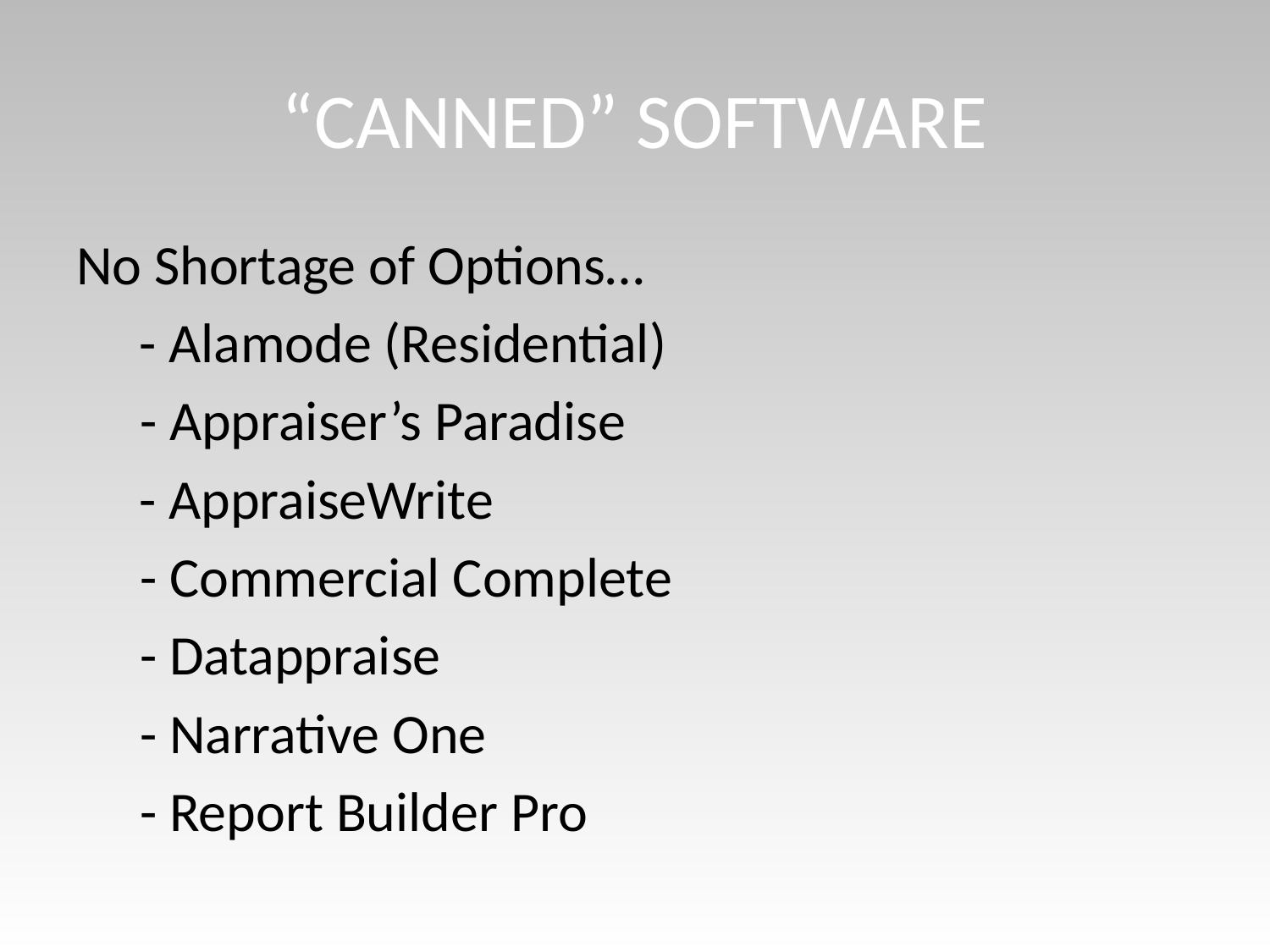

# “CANNED” SOFTWARE
No Shortage of Options…
- Alamode (Residential)
     - Appraiser’s Paradise
- AppraiseWrite
     - Commercial Complete
     - Datappraise
     - Narrative One
     - Report Builder Pro